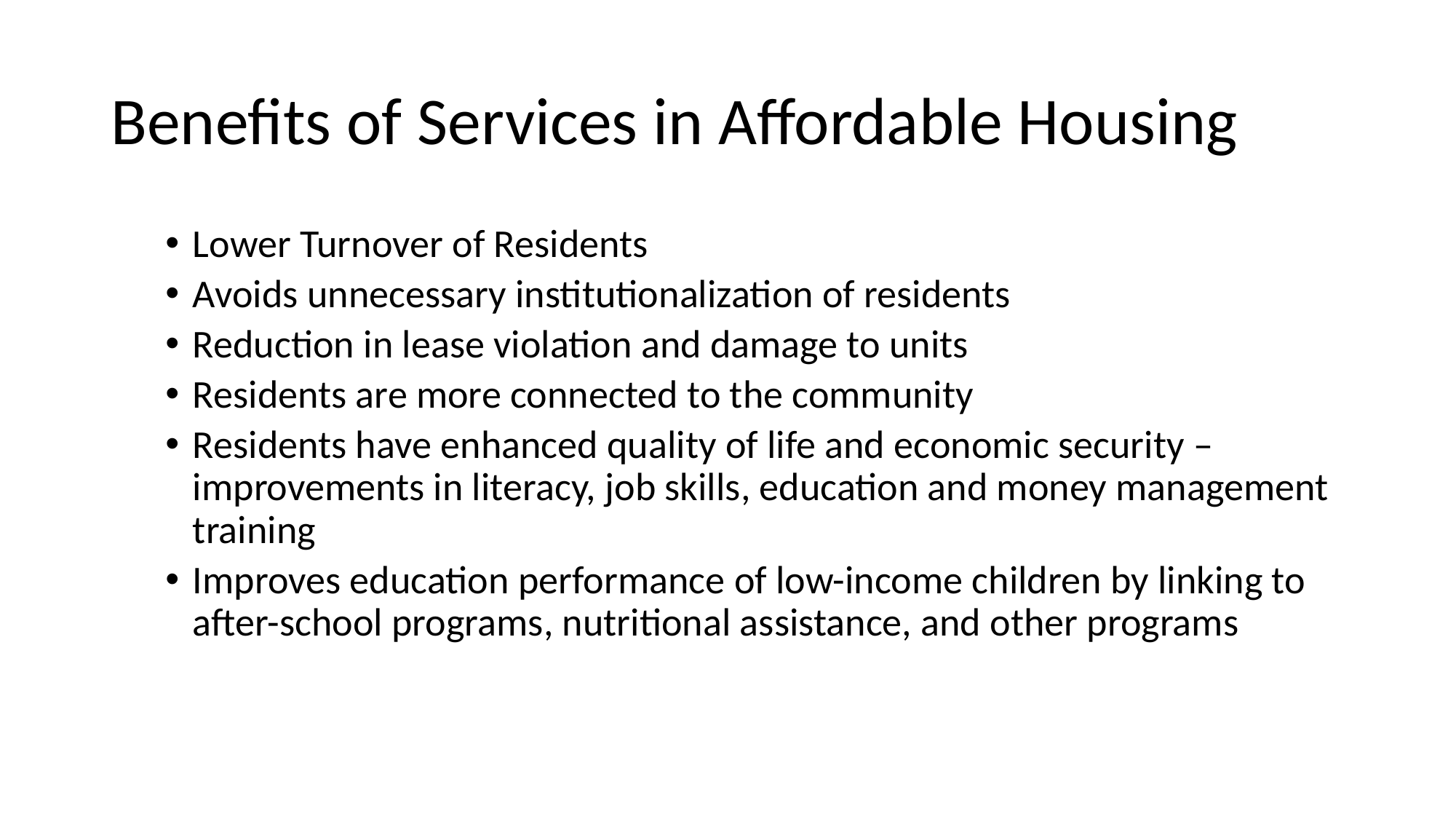

# Benefits of Services in Affordable Housing
Lower Turnover of Residents
Avoids unnecessary institutionalization of residents
Reduction in lease violation and damage to units
Residents are more connected to the community
Residents have enhanced quality of life and economic security – improvements in literacy, job skills, education and money management training
Improves education performance of low-income children by linking to after-school programs, nutritional assistance, and other programs